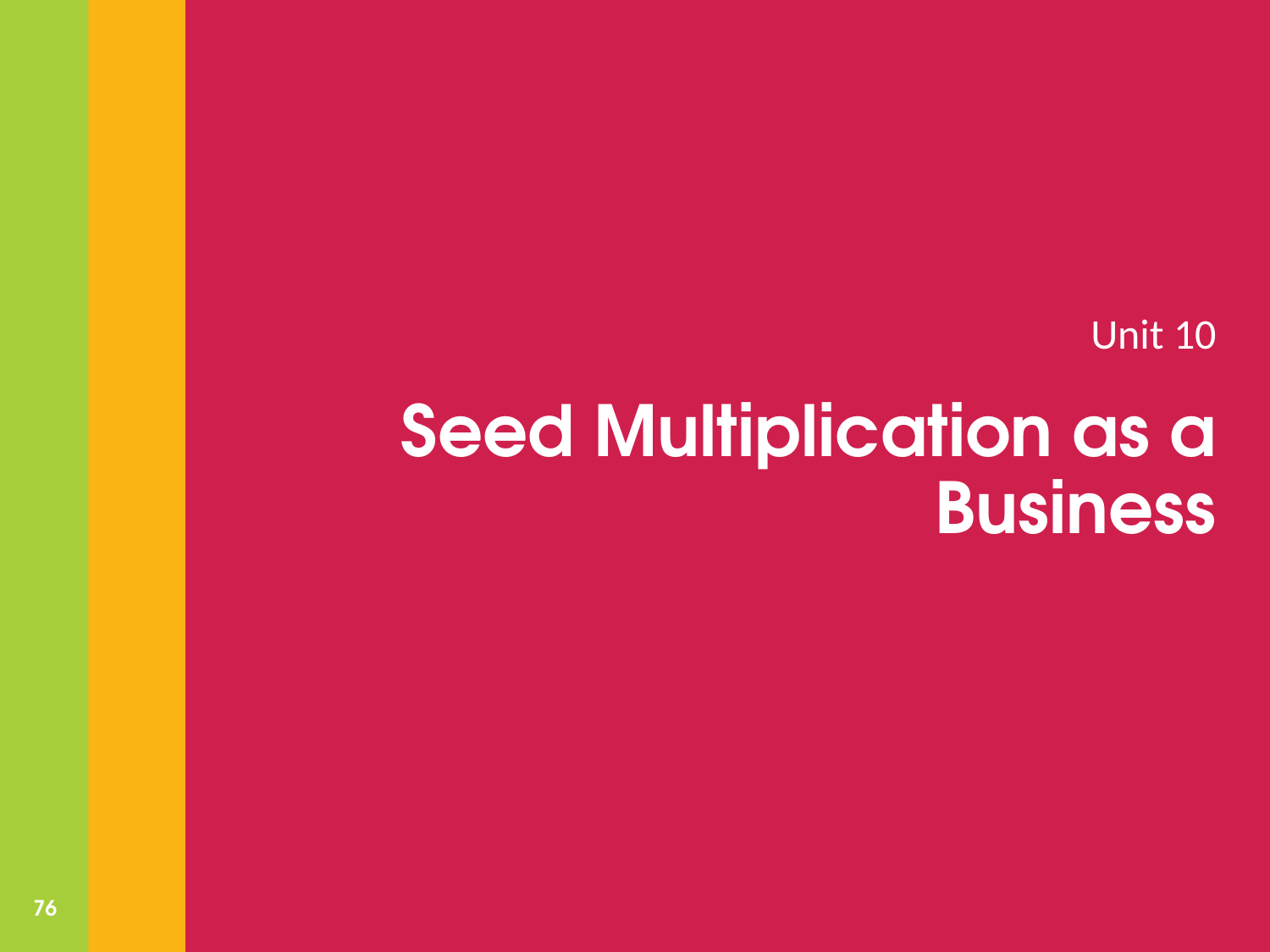

Unit 10

# Seed Multiplication as a Business
76